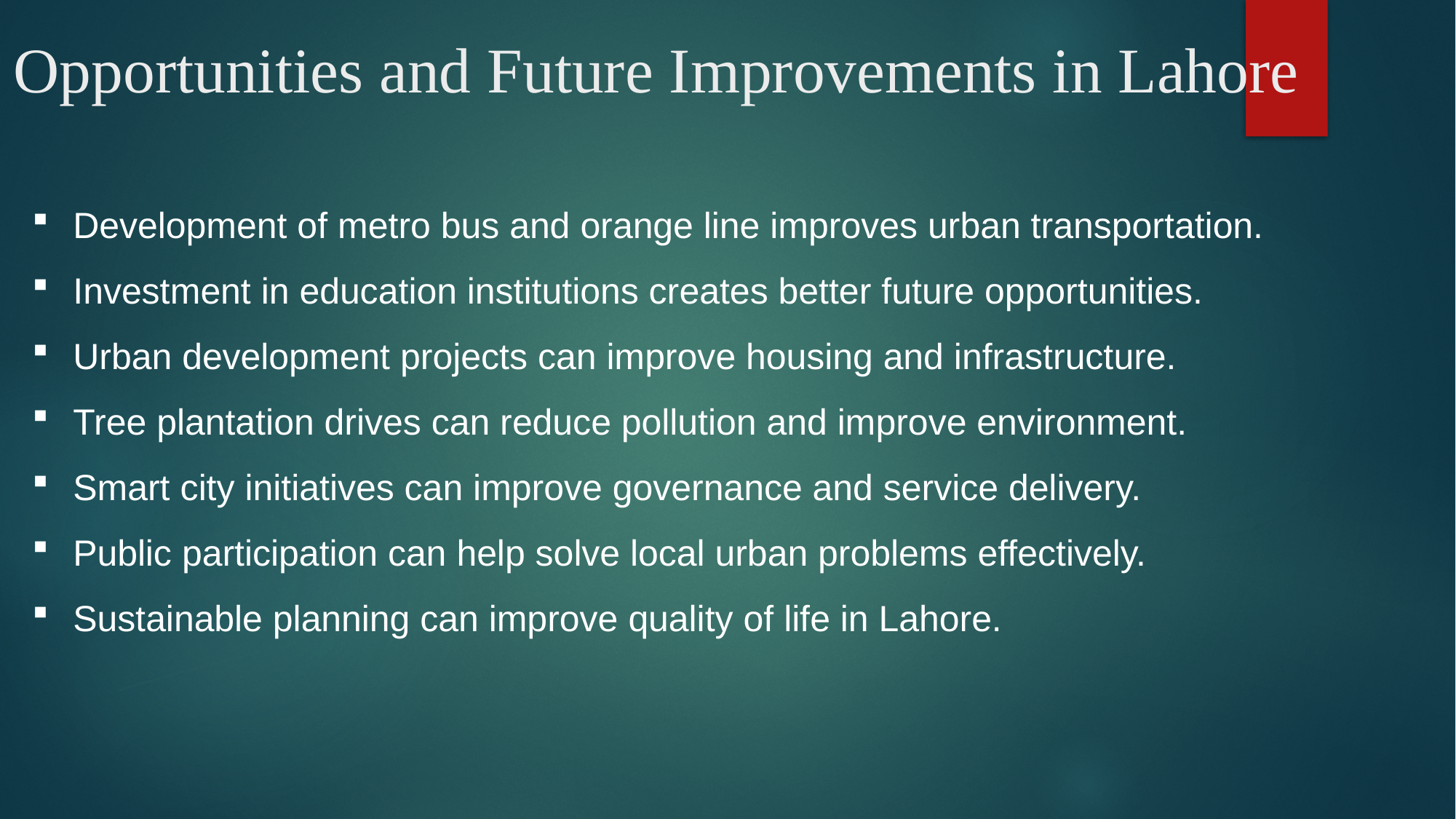

# Opportunities and Future Improvements in Lahore
Development of metro bus and orange line improves urban transportation.
Investment in education institutions creates better future opportunities.
Urban development projects can improve housing and infrastructure.
Tree plantation drives can reduce pollution and improve environment.
Smart city initiatives can improve governance and service delivery.
Public participation can help solve local urban problems effectively.
Sustainable planning can improve quality of life in Lahore.